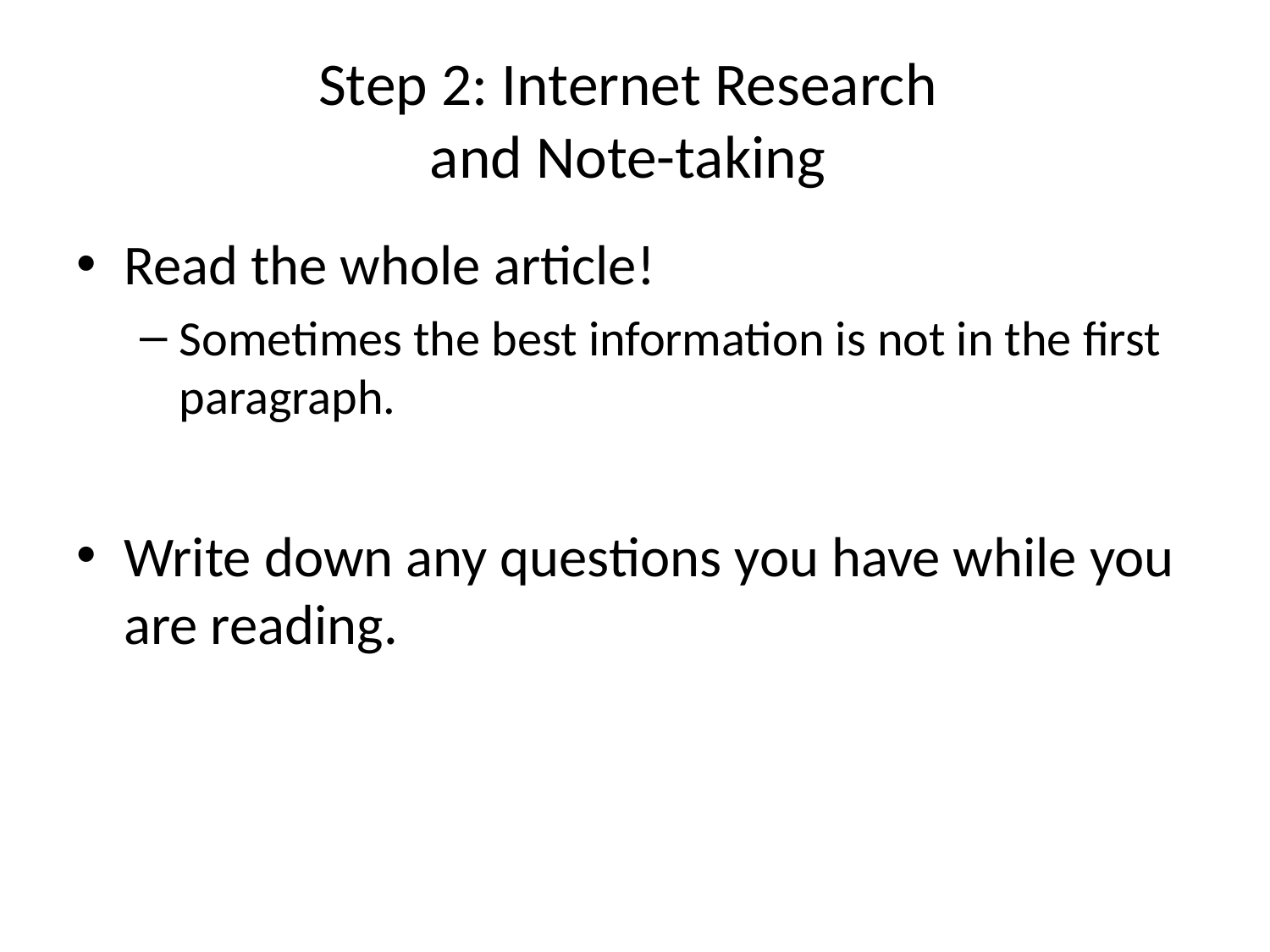

# Step 2: Internet Research and Note-taking
Read the whole article!
Sometimes the best information is not in the first paragraph.

Write down any questions you have while you are reading.